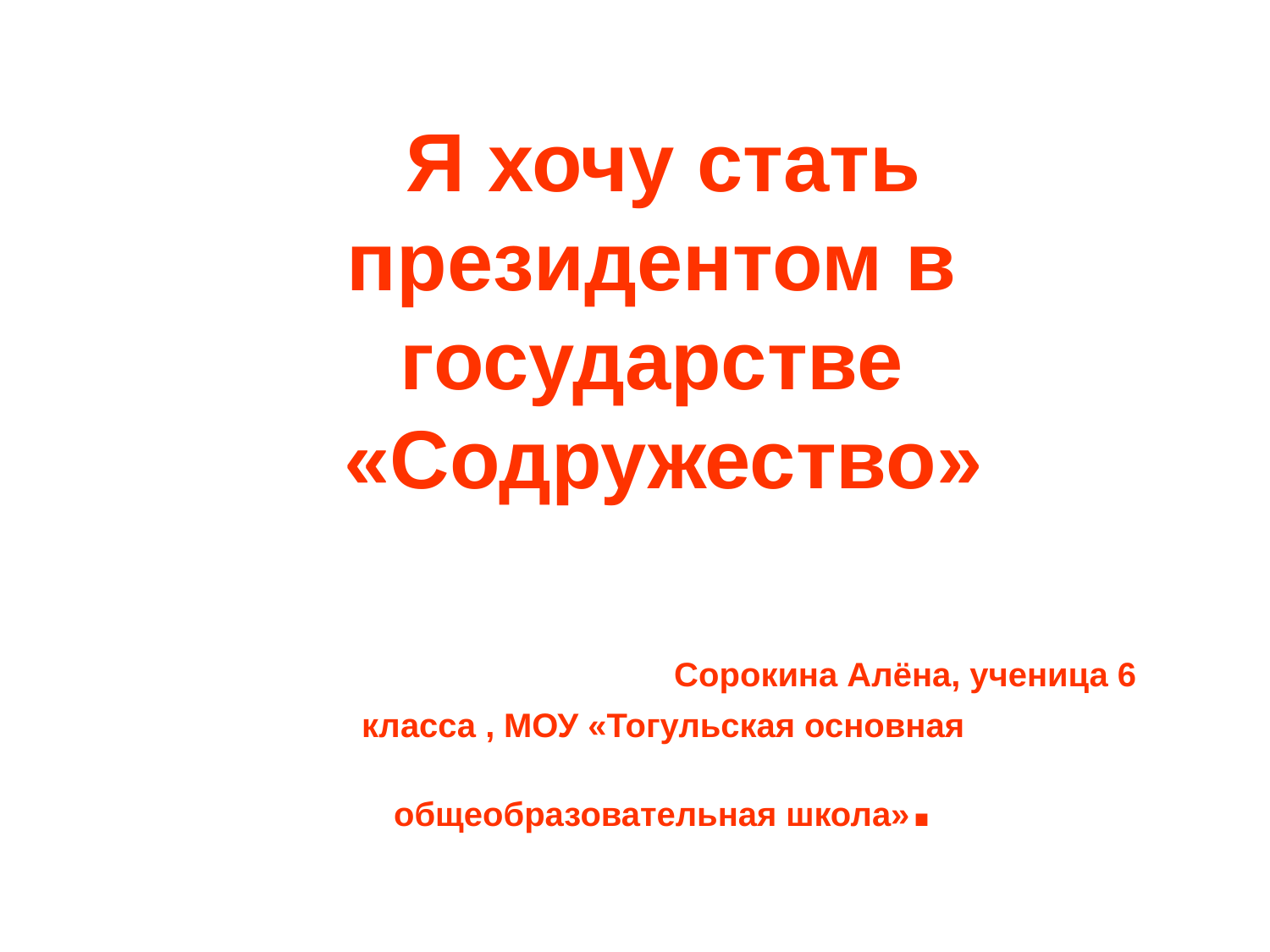

# Я хочу стать президентом в  государстве  «Содружество» Сорокина Алёна, ученица 6 класса , МОУ «Тогульская основная общеобразовательная школа».